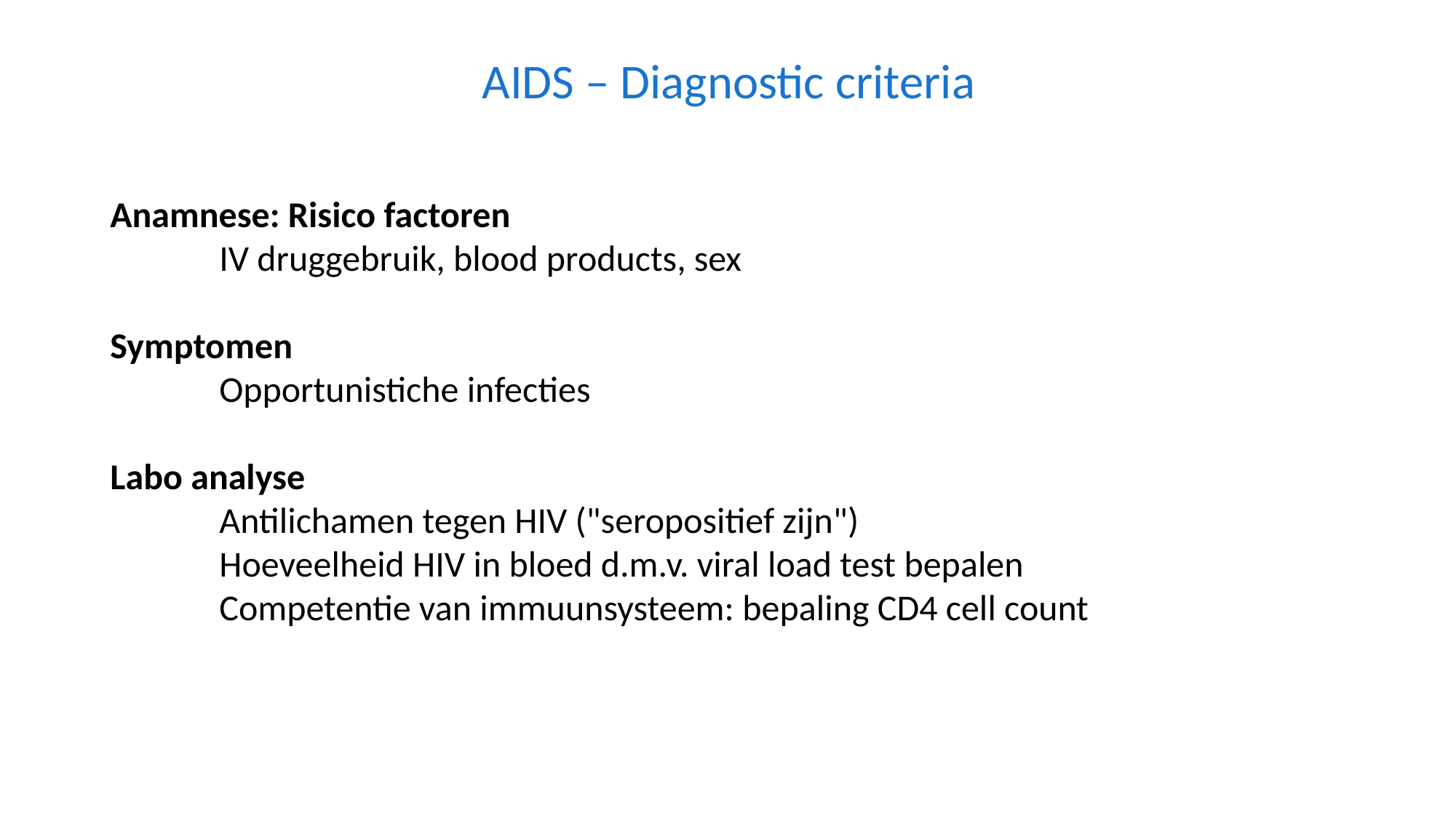

AIDS – Diagnostic criteria
Anamnese: Risico factoren
	IV druggebruik, blood products, sex

Symptomen
	Opportunistiche infecties

Labo analyse
	Antilichamen tegen HIV ("seropositief zijn")
	Hoeveelheid HIV in bloed d.m.v. viral load test bepalen
	Competentie van immuunsysteem: bepaling CD4 cell count